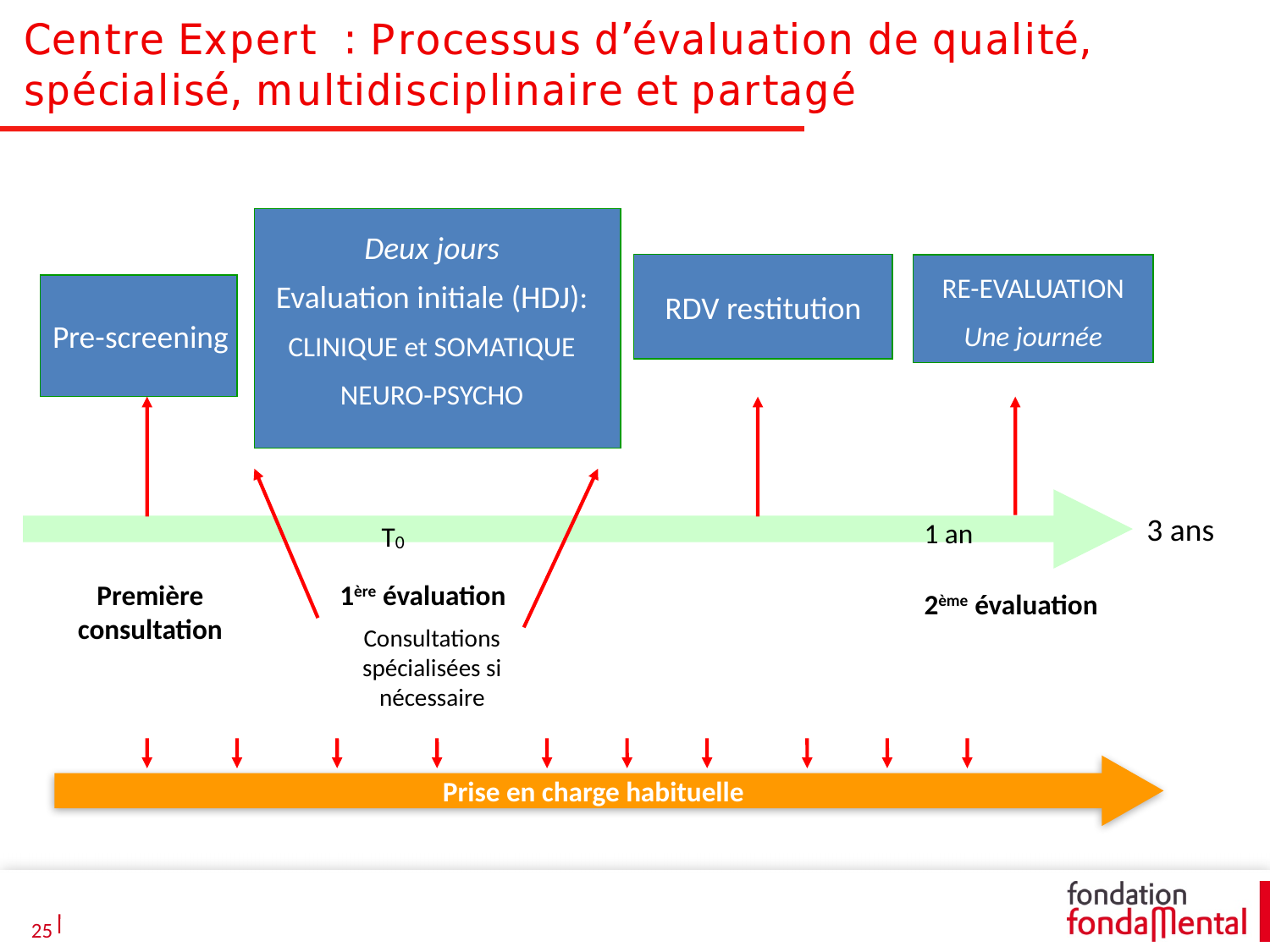

Centre Expert  : Processus d’évaluation de qualité, spécialisé, multidisciplinaire et partagé

Deux jours
Evaluation initiale (HDJ):
CLINIQUE et SOMATIQUE
NEURO-PSYCHO
RDV restitution

RE-EVALUATION
Une journée
Pre-screening

3 ans
T0
1 an

Première consultation
1ère évaluation
2ème évaluation
Consultations
spécialisées si nécessaire

Prise en charge habituelle